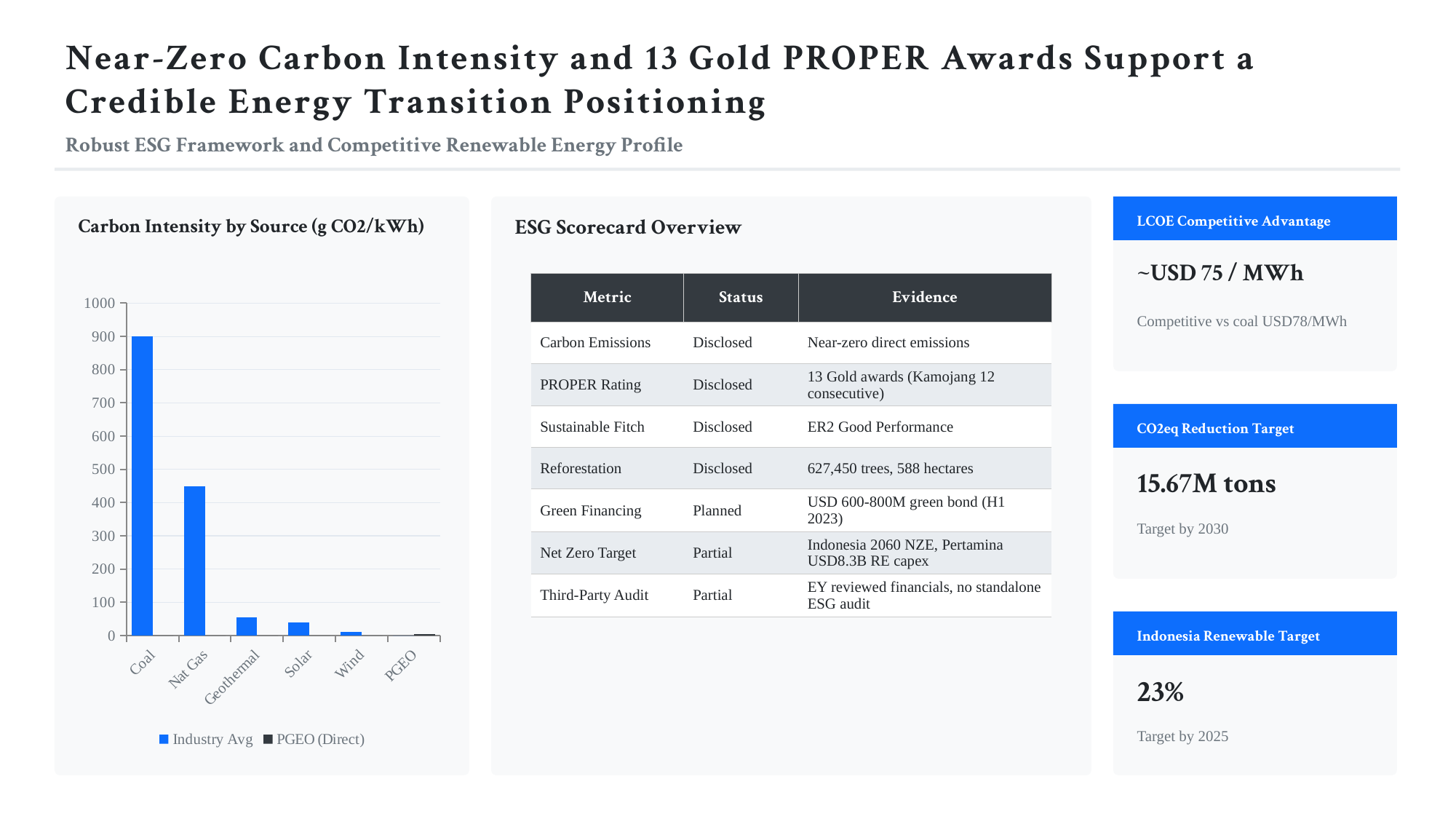

Near-Zero Carbon Intensity and 13 Gold PROPER Awards Support a Credible Energy Transition Positioning
Robust ESG Framework and Competitive Renewable Energy Profile

LCOE Competitive Advantage
Carbon Intensity by Source (g CO2/kWh)
ESG Scorecard Overview
~USD 75 / MWh
| Metric | Status | Evidence |
| --- | --- | --- |
| Carbon Emissions | Disclosed | Near-zero direct emissions |
| PROPER Rating | Disclosed | 13 Gold awards (Kamojang 12 consecutive) |
| Sustainable Fitch | Disclosed | ER2 Good Performance |
| Reforestation | Disclosed | 627,450 trees, 588 hectares |
| Green Financing | Planned | USD 600-800M green bond (H1 2023) |
| Net Zero Target | Partial | Indonesia 2060 NZE, Pertamina USD8.3B RE capex |
| Third-Party Audit | Partial | EY reviewed financials, no standalone ESG audit |

### Chart

| Category | Industry Avg | PGEO (Direct) |
|---|---|---|
| Coal | 900.0 | 0.0 |
| Nat Gas | 450.0 | 0.0 |
| Geothermal | 55.0 | 0.0 |
| Solar | 40.0 | 0.0 |
| Wind | 12.0 | 0.0 |
| PGEO | 0.0 | 5.0 |
Competitive vs coal USD78/MWh

CO2eq Reduction Target
15.67M tons
Target by 2030

Indonesia Renewable Target
23%
Target by 2025